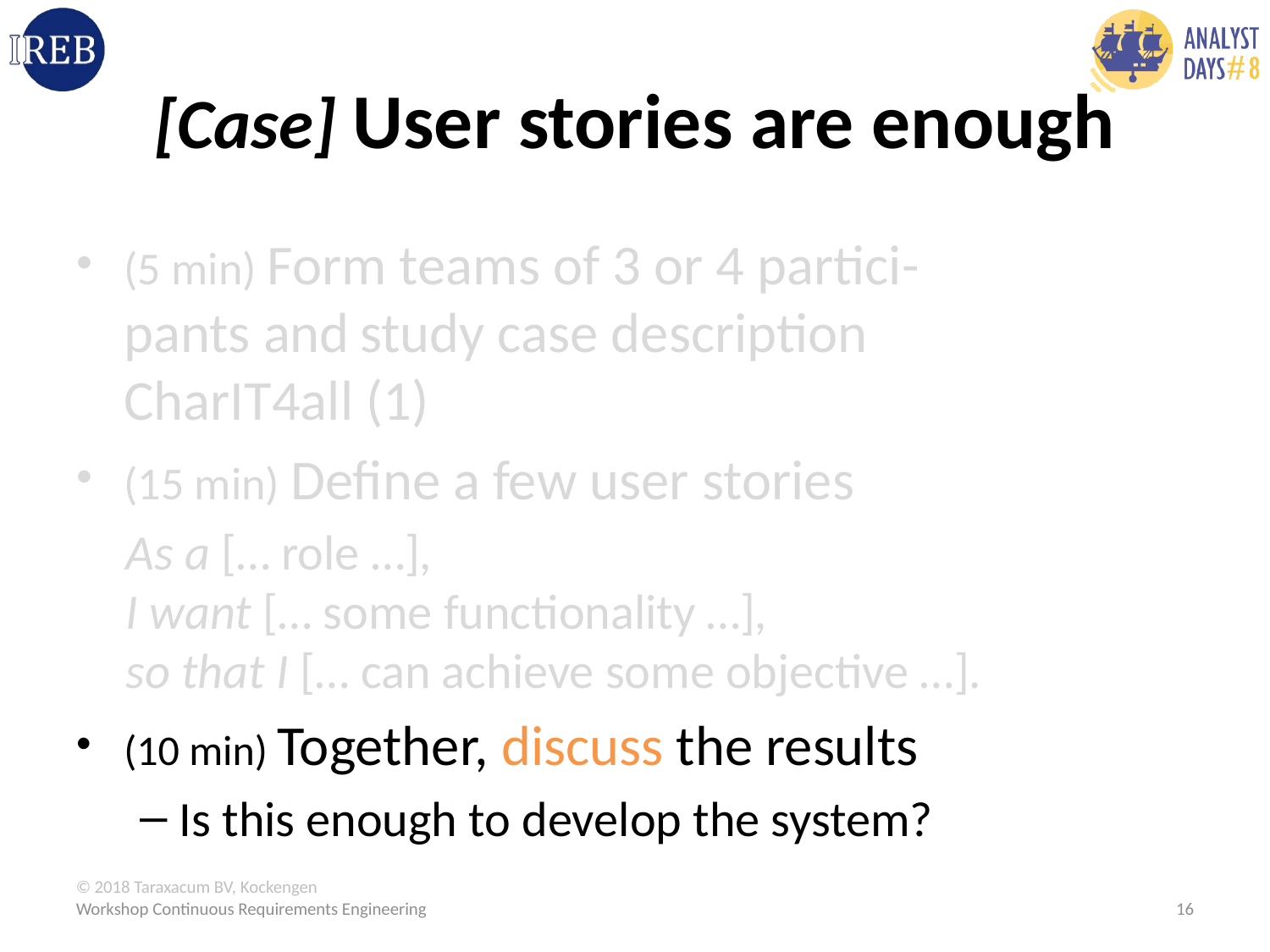

# [Case] User stories are enough
(5 min) Form teams of 3 or 4 partici-
pants and study case description
CharIT4all (1)
(15 min) Define a few user stories
As a [… role …],
I want [… some functionality …],
so that I [… can achieve some objective …].
(10 min) Together, discuss the results
Is this enough to develop the system?
Workshop Continuous Requirements Engineering
16